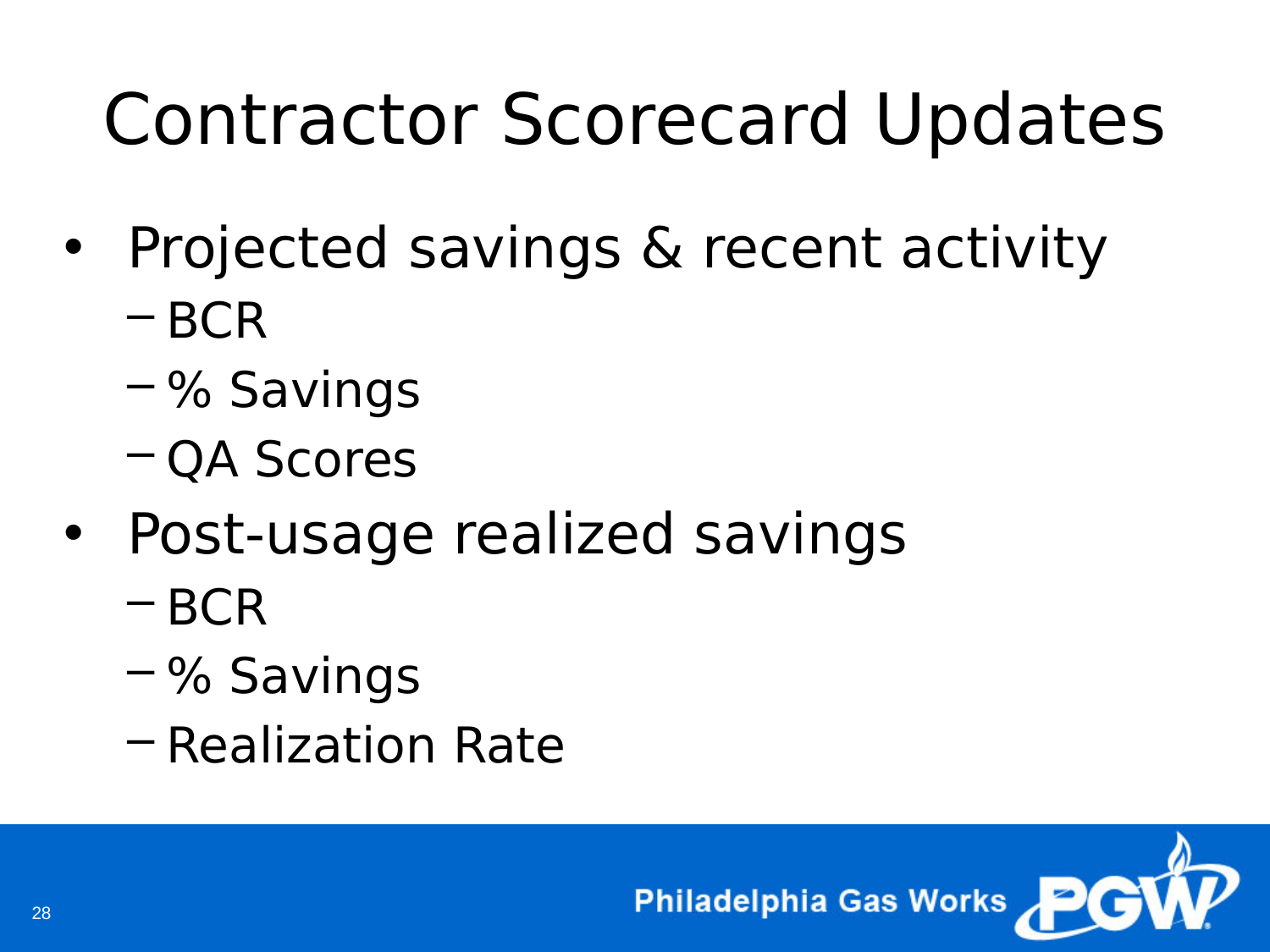

# Contractor Scorecard Updates
Projected savings & recent activity
BCR
% Savings
QA Scores
Post-usage realized savings
BCR
% Savings
Realization Rate

28